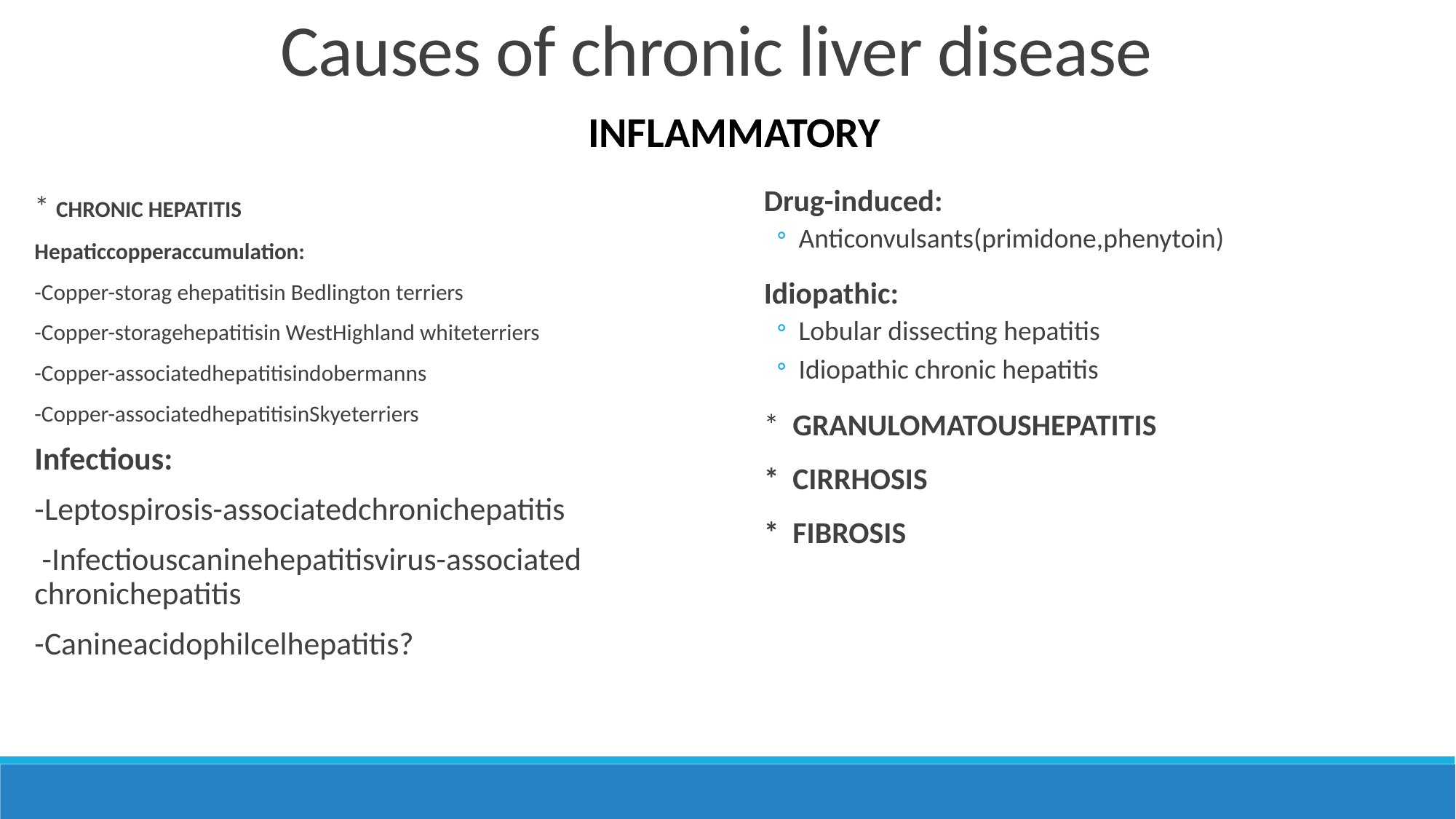

Causes of chronic liver disease
INFLAMMATORY
* CHRONIC HEPATITIS
Hepaticcopperaccumulation:
-Copper-storag ehepatitisin Bedlington terriers
-Copper-storagehepatitisin WestHighland whiteterriers
-Copper-associatedhepatitisindobermanns
-Copper-associatedhepatitisinSkyeterriers
Infectious:
-Leptospirosis-associatedchronichepatitis
 -Infectiouscaninehepatitisvirus-associated chronichepatitis
-Canineacidophilcelhepatitis?

Drug-induced:
Anticonvulsants(primidone,phenytoin)
Idiopathic:
Lobular dissecting hepatitis
Idiopathic chronic hepatitis
*  GRANULOMATOUSHEPATITIS
*  CIRRHOSIS
*  FIBROSIS